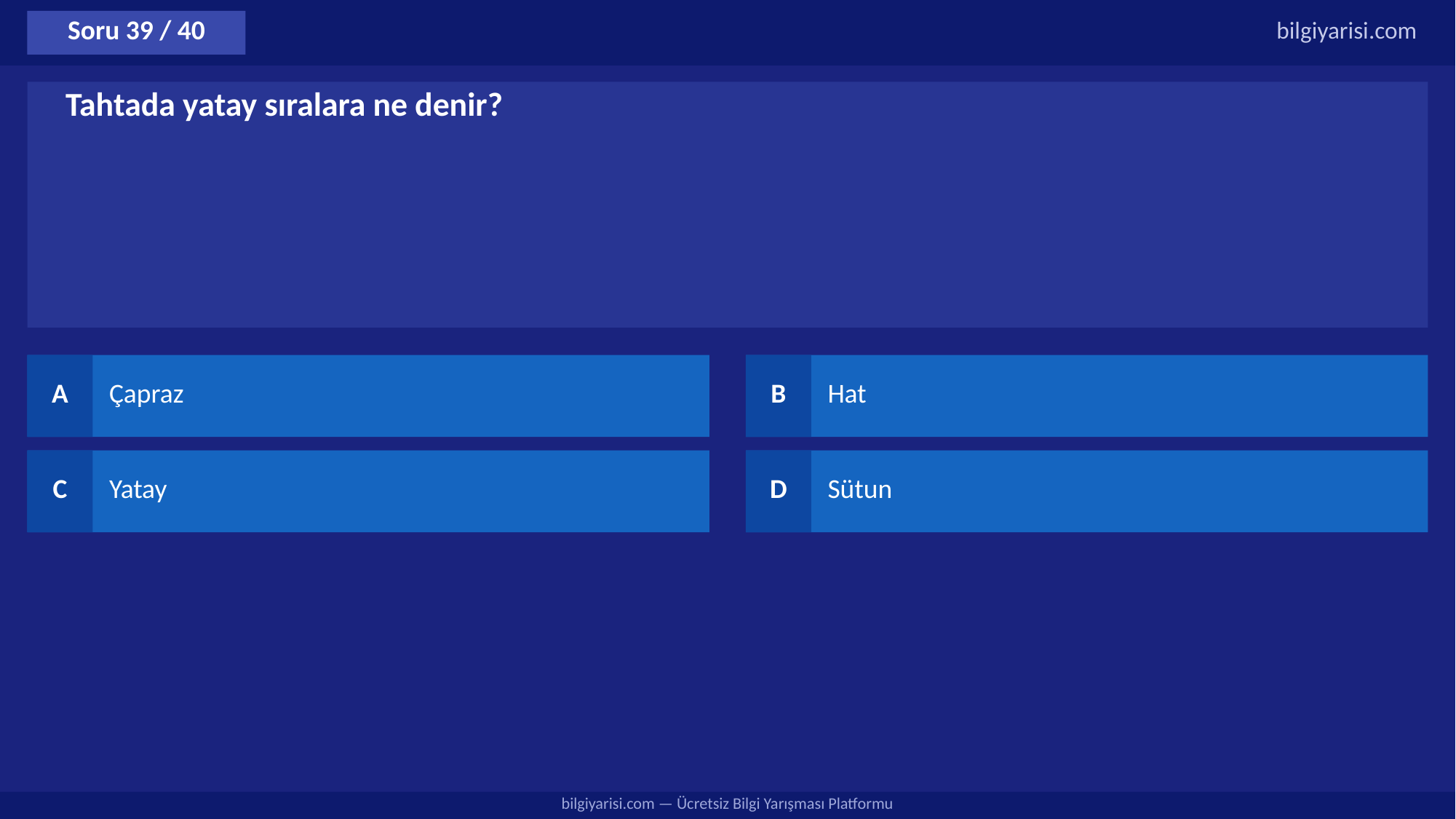

Soru 39 / 40
bilgiyarisi.com

Tahtada yatay sıralara ne denir?

A
Çapraz

B
Hat

C
Yatay

D
Sütun
bilgiyarisi.com — Ücretsiz Bilgi Yarışması Platformu